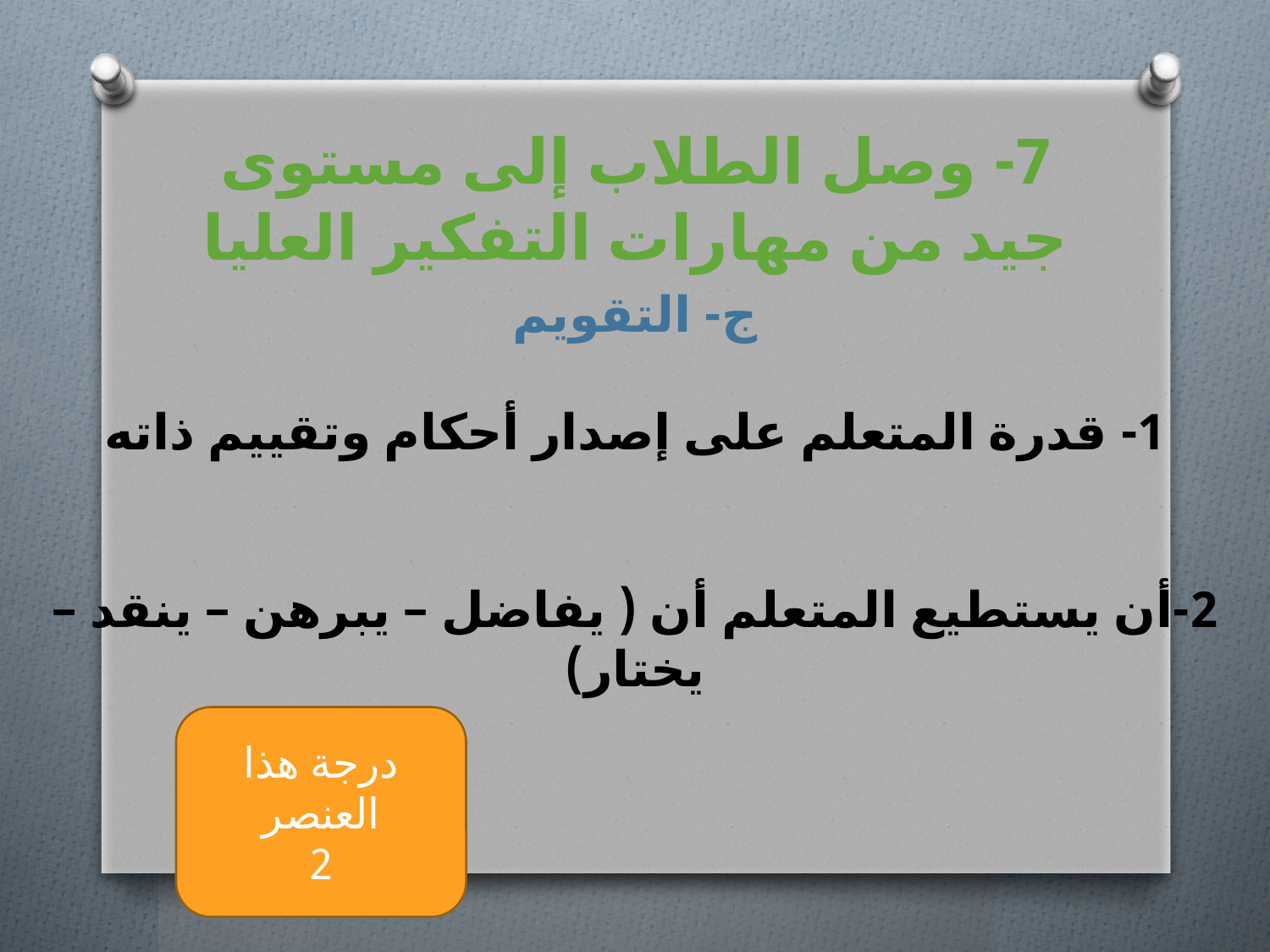

# 7- وصل الطلاب إلى مستوى جيد من مهارات التفكير العليا
ج- التقويم

1- قدرة المتعلم على إصدار أحكام وتقييم ذاته

2-أن يستطيع المتعلم أن ( يفاضل – يبرهن – ينقد –يختار)
درجة هذا العنصر
2